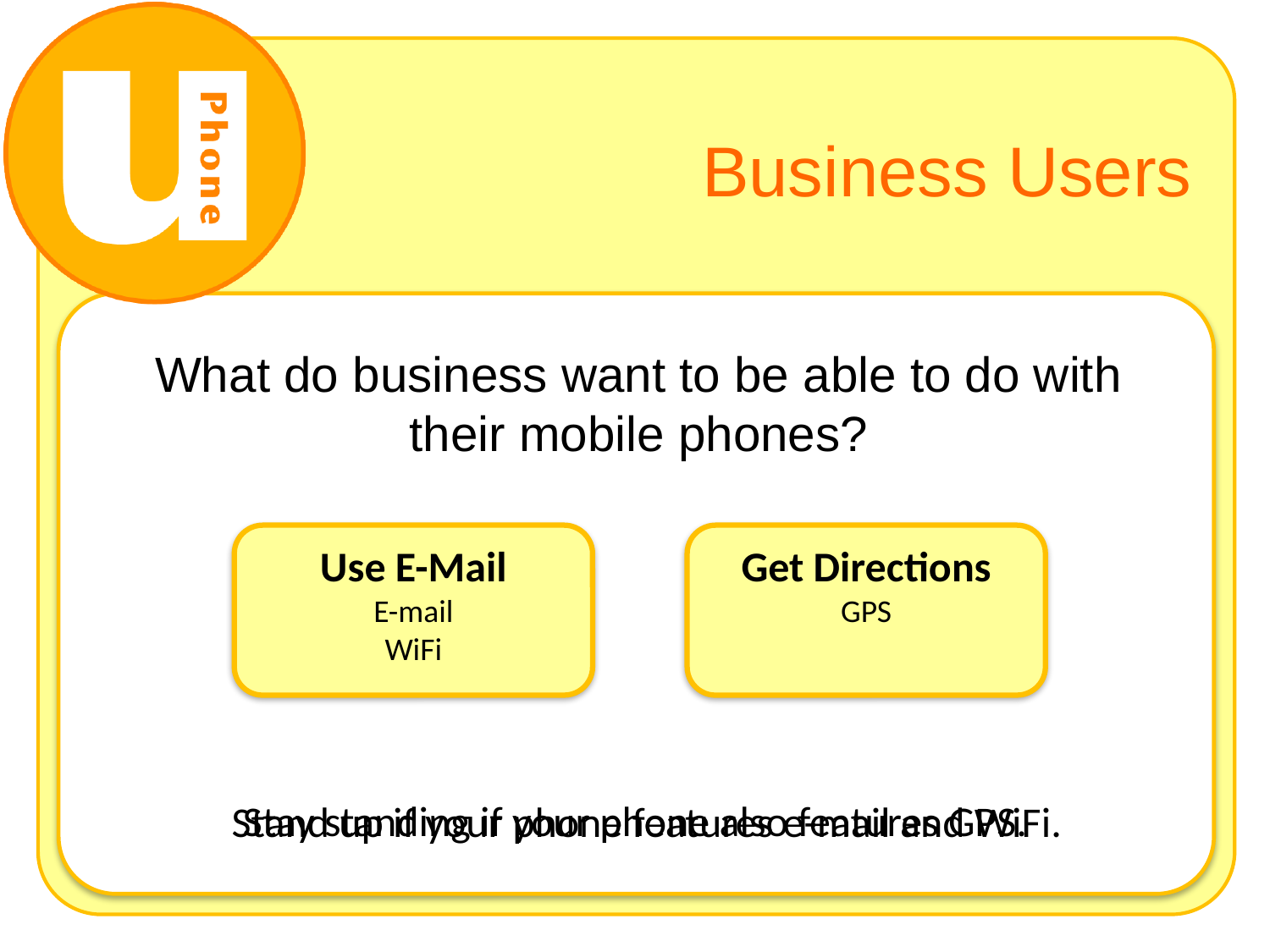

# Business Users
What do business want to be able to do with their mobile phones?
Use E-Mail
E-mail
WiFi
Get Directions
GPS
Stay standing if your phone also features GPS.
Stand up if your phone features e-mail and WiFi.